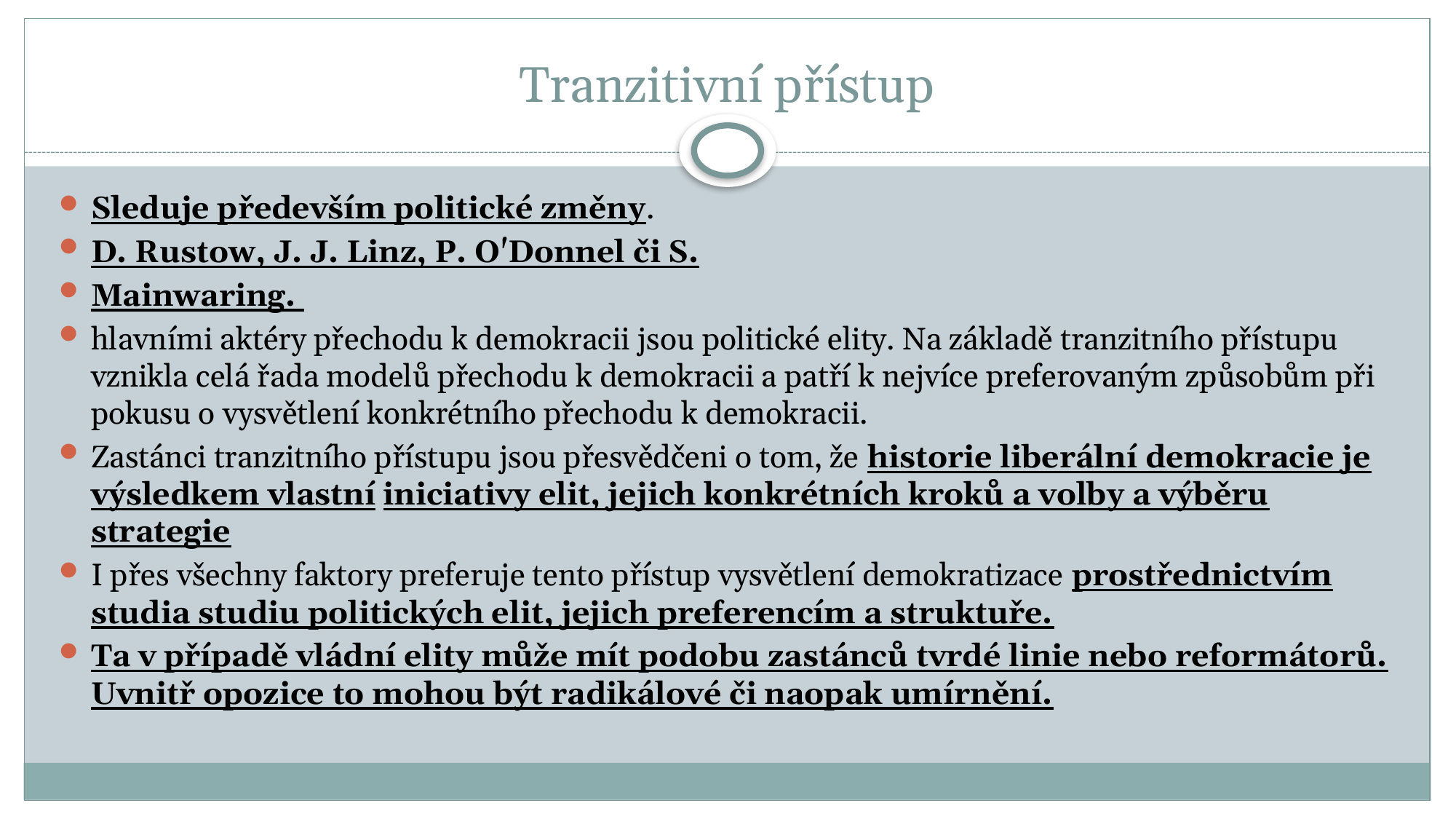

# Tranzitivní přístup
Sleduje především politické změny.
D. Rustow, J. J. Linz, P. O'Donnel či S.
Mainwaring.
hlavními aktéry přechodu k demokracii jsou politické elity. Na základě tranzitního přístupu vznikla celá řada modelů přechodu k demokracii a patří k nejvíce preferovaným způsobům při pokusu o vysvětlení konkrétního přechodu k demokracii.
Zastánci tranzitního přístupu jsou přesvědčeni o tom, že historie liberální demokracie je výsledkem vlastní iniciativy elit, jejich konkrétních kroků a volby a výběru strategie
I přes všechny faktory preferuje tento přístup vysvětlení demokratizace prostřednictvím studia studiu politických elit, jejich preferencím a struktuře.
Ta v případě vládní elity může mít podobu zastánců tvrdé linie nebo reformátorů. Uvnitř opozice to mohou být radikálové či naopak umírnění.